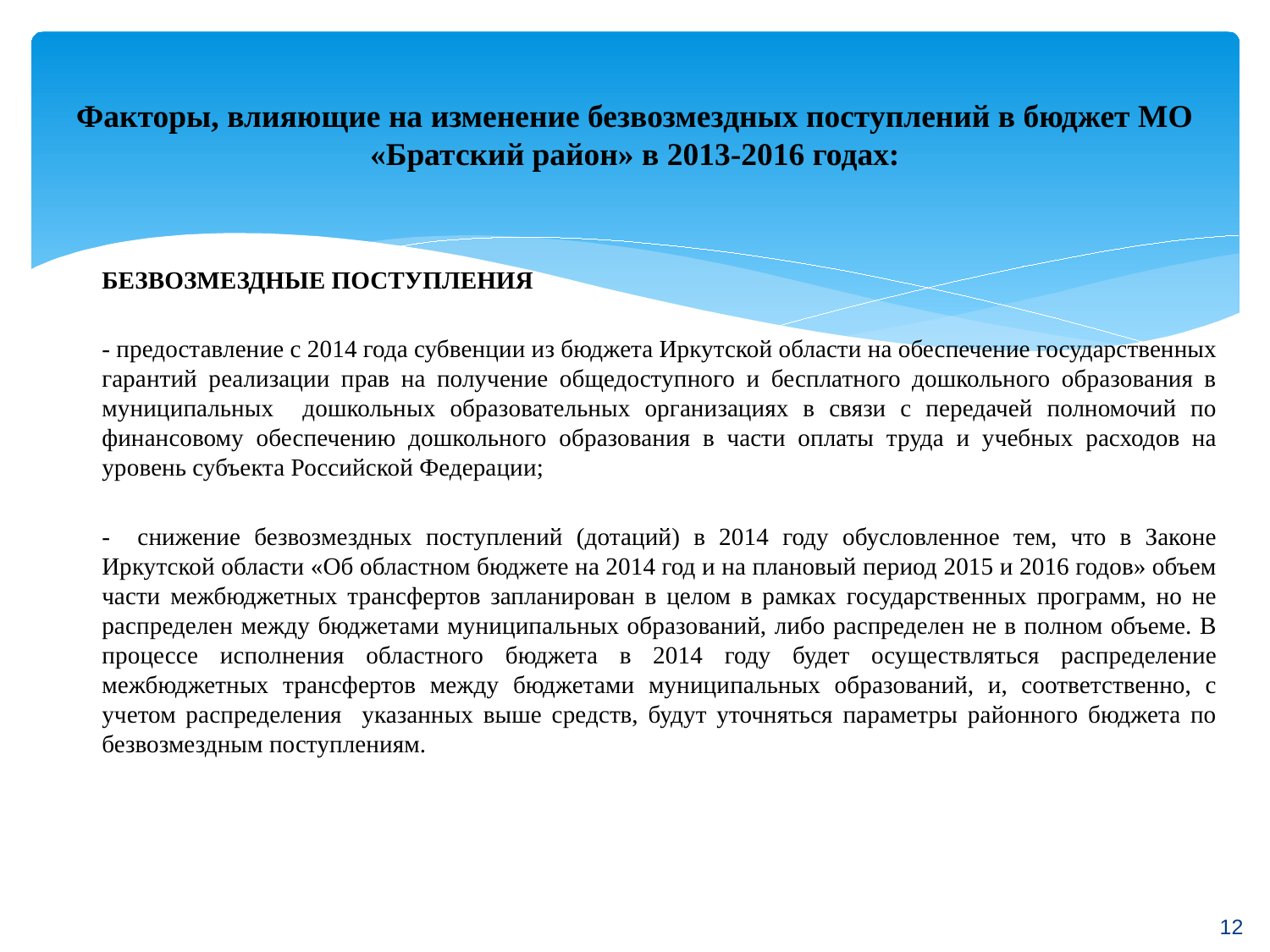

# Факторы, влияющие на изменение безвозмездных поступлений в бюджет МО «Братский район» в 2013-2016 годах:
БЕЗВОЗМЕЗДНЫЕ ПОСТУПЛЕНИЯ

- предоставление с 2014 года субвенции из бюджета Иркутской области на обеспечение государственных гарантий реализации прав на получение общедоступного и бесплатного дошкольного образования в муниципальных  дошкольных образовательных организациях в связи с передачей полномочий по финансовому обеспечению дошкольного образования в части оплаты труда и учебных расходов на уровень субъекта Российской Федерации;

-  снижение безвозмездных поступлений (дотаций) в 2014 году обусловленное тем, что в Законе Иркутской области «Об областном бюджете на 2014 год и на плановый период 2015 и 2016 годов» объем части межбюджетных трансфертов запланирован в целом в рамках государственных программ, но не распределен между бюджетами муниципальных образований, либо распределен не в полном объеме. В процессе исполнения областного бюджета в 2014 году будет осуществляться распределение межбюджетных трансфертов между бюджетами муниципальных образований, и, соответственно, с учетом распределения  указанных выше средств, будут уточняться параметры районного бюджета по безвозмездным поступлениям.

12